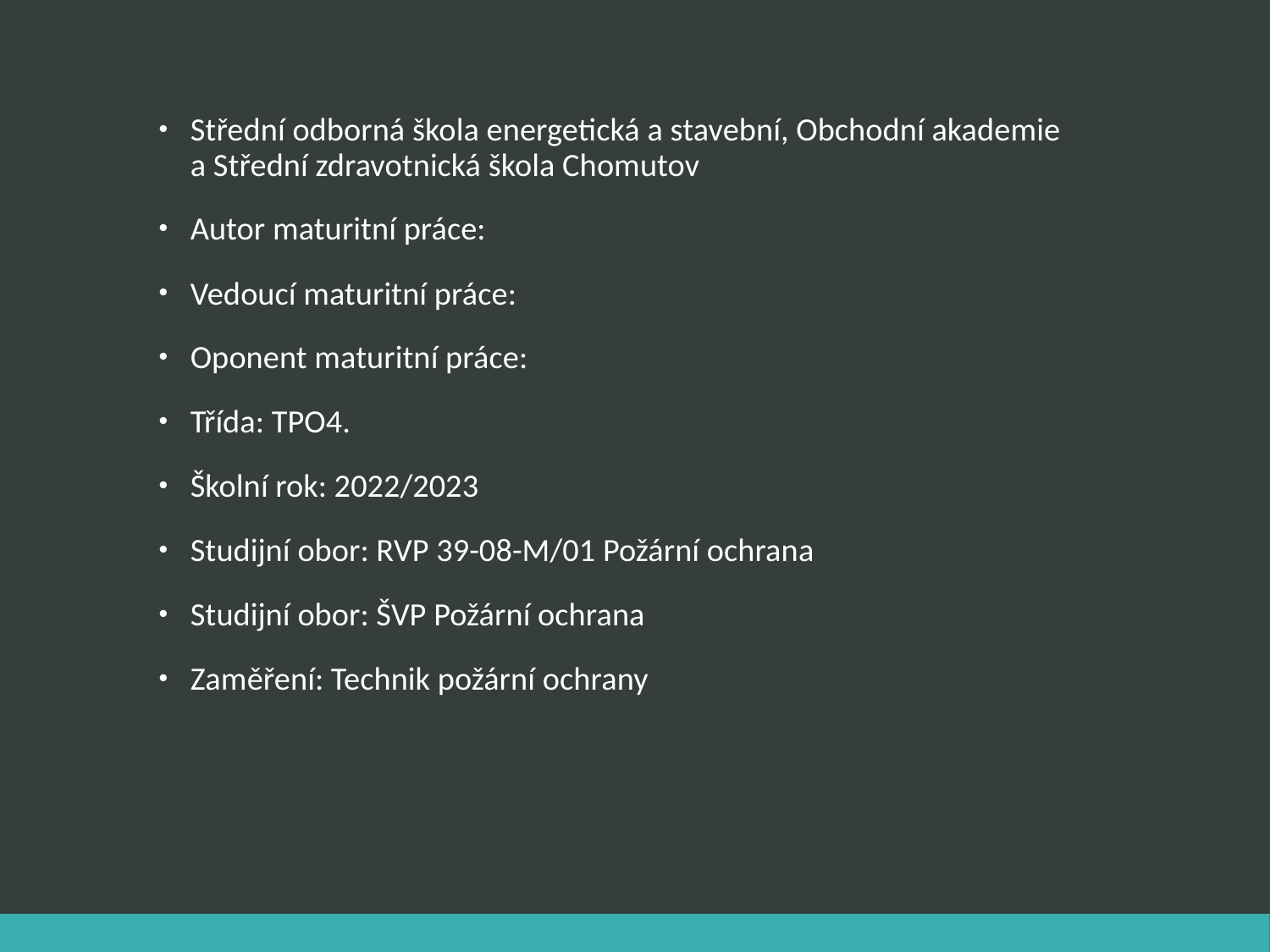

Střední odborná škola energetická a stavební, Obchodní akademie
a Střední zdravotnická škola Chomutov
Autor maturitní práce:
Vedoucí maturitní práce:
Oponent maturitní práce:
Třída: TPO4.
Školní rok: 2022/2023
Studijní obor: RVP 39-08-M/01 Požární ochrana
Studijní obor: ŠVP Požární ochrana
Zaměření: Technik požární ochrany